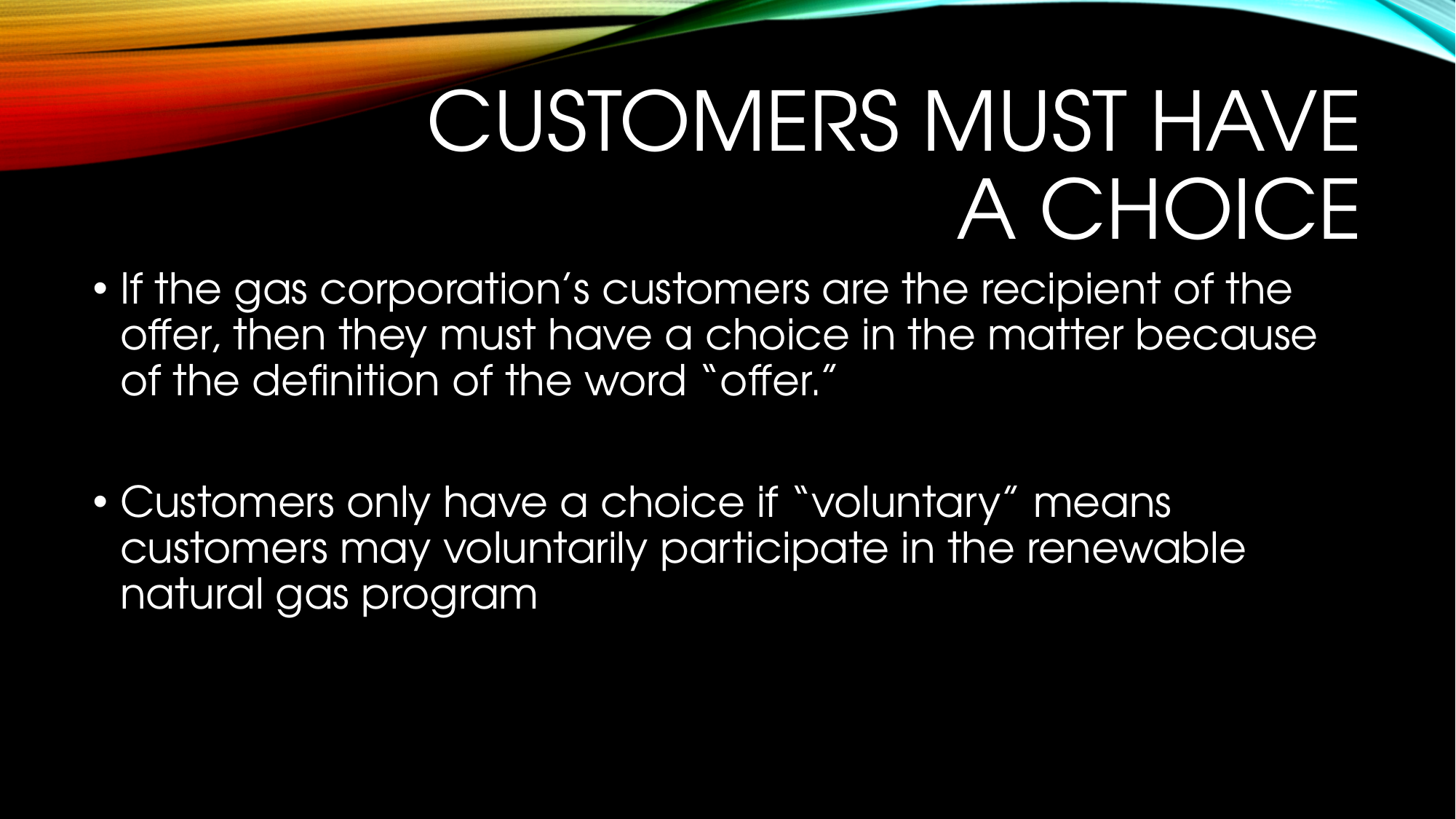

# Customers must have a choice
If the gas corporation’s customers are the recipient of the offer, then they must have a choice in the matter because of the definition of the word “offer.”

Customers only have a choice if “voluntary” means customers may voluntarily participate in the renewable natural gas program